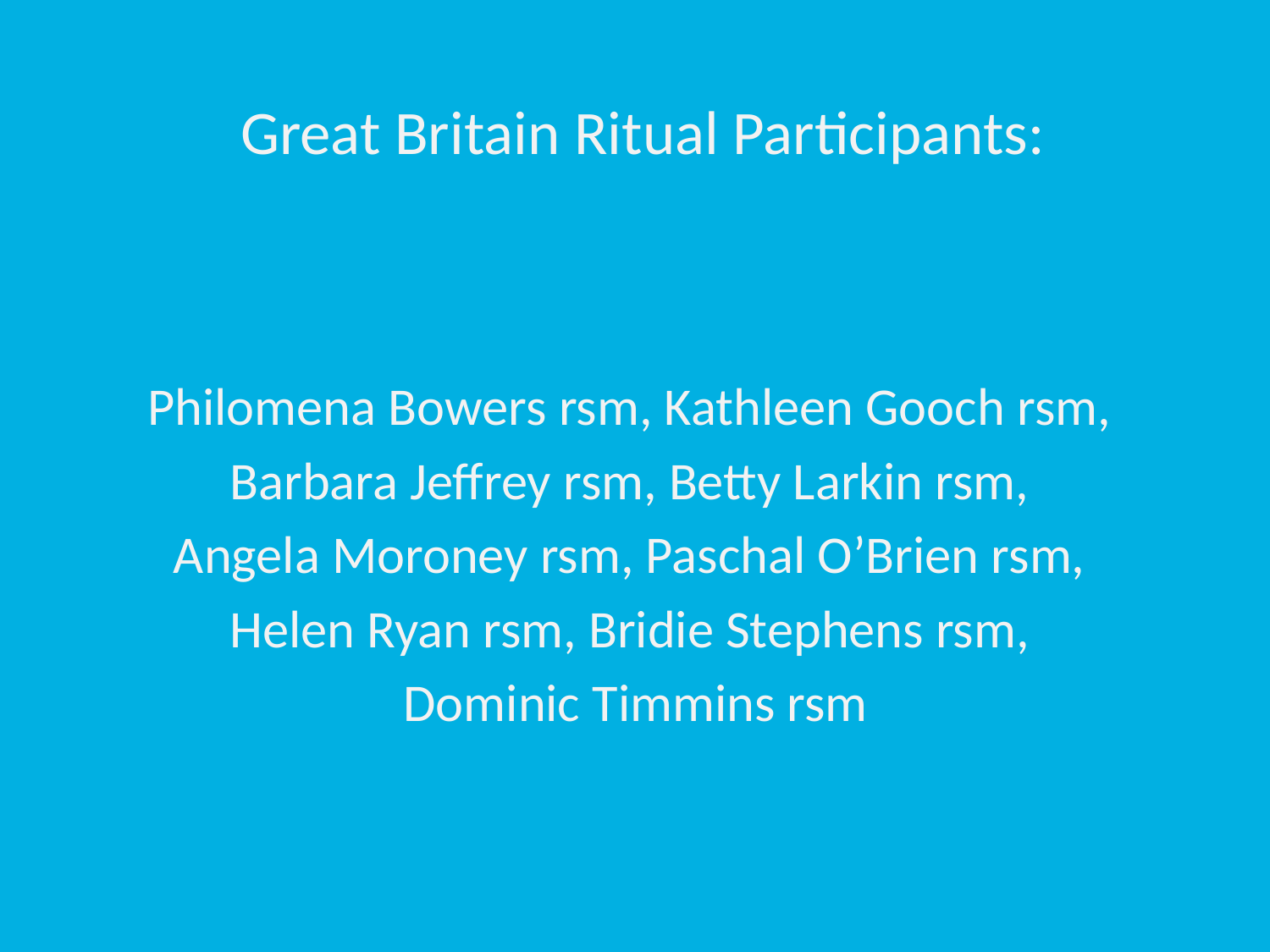

Great Britain Ritual Participants:
Philomena Bowers rsm, Kathleen Gooch rsm,
Barbara Jeffrey rsm, Betty Larkin rsm,
Angela Moroney rsm, Paschal O’Brien rsm,
Helen Ryan rsm, Bridie Stephens rsm,
Dominic Timmins rsm